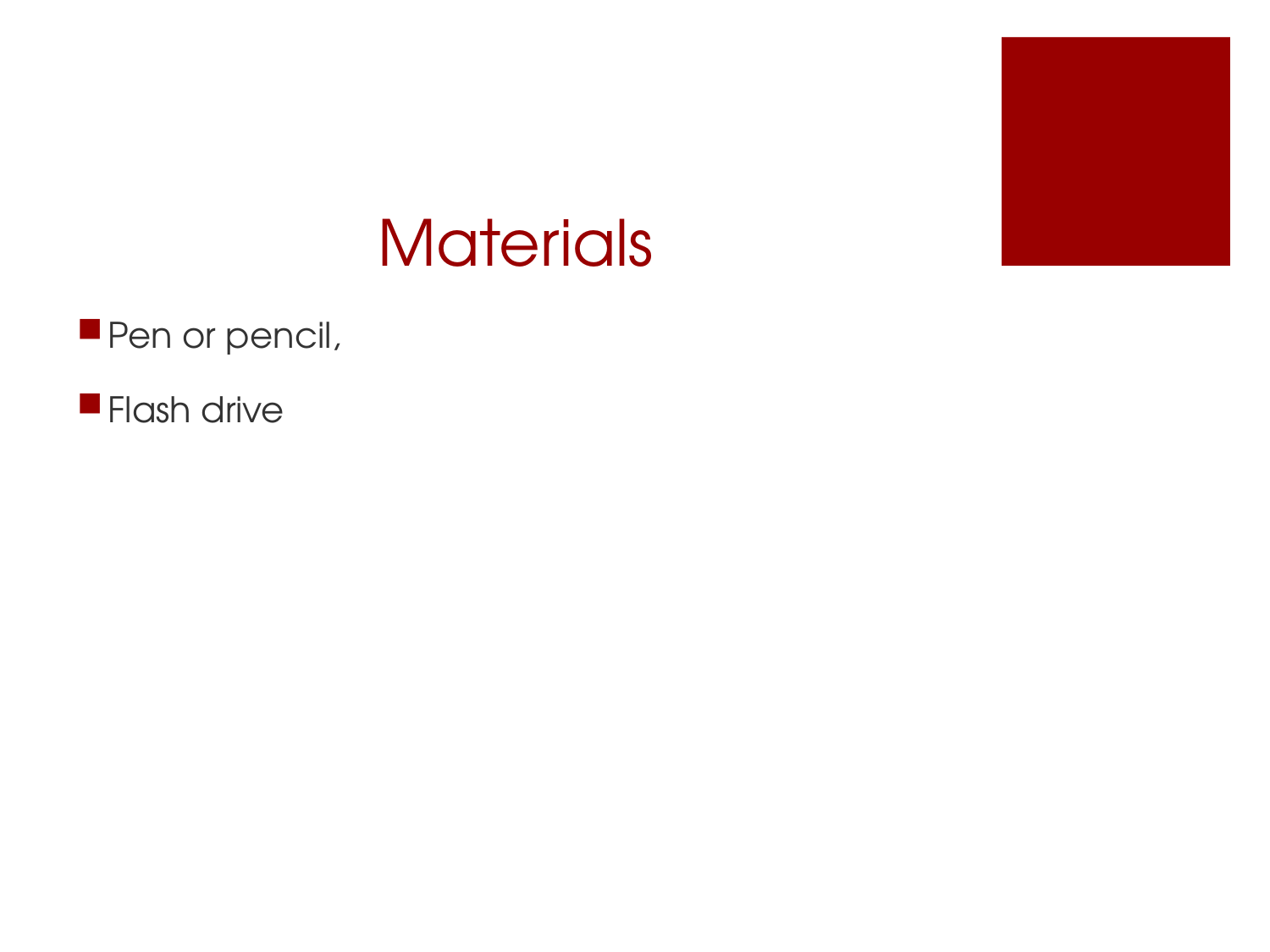

# Materials
Pen or pencil,
Flash drive